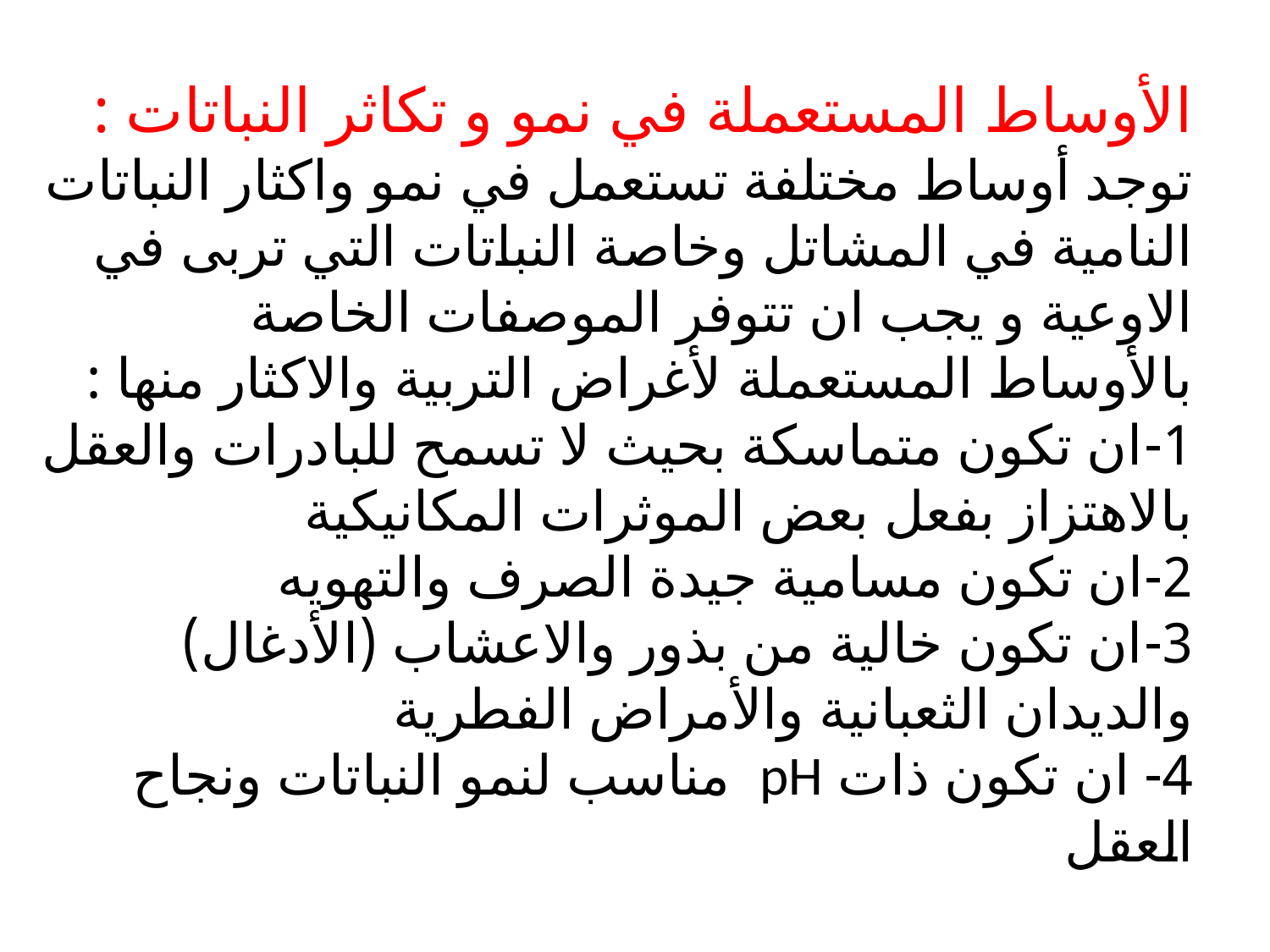

# الأوساط المستعملة في نمو و تكاثر النباتات : توجد أوساط مختلفة تستعمل في نمو واكثار النباتات النامية في المشاتل وخاصة النباتات التي تربى في الاوعية و يجب ان تتوفر الموصفات الخاصة بالأوساط المستعملة لأغراض التربية والاكثار منها : 1-ان تكون متماسكة بحيث لا تسمح للبادرات والعقل بالاهتزاز بفعل بعض الموثرات المكانيكية 2-ان تكون مسامية جيدة الصرف والتهويه 3-ان تكون خالية من بذور والاعشاب (الأدغال) والديدان الثعبانية والأمراض الفطرية 4- ان تكون ذات pH  مناسب لنمو النباتات ونجاح العقل